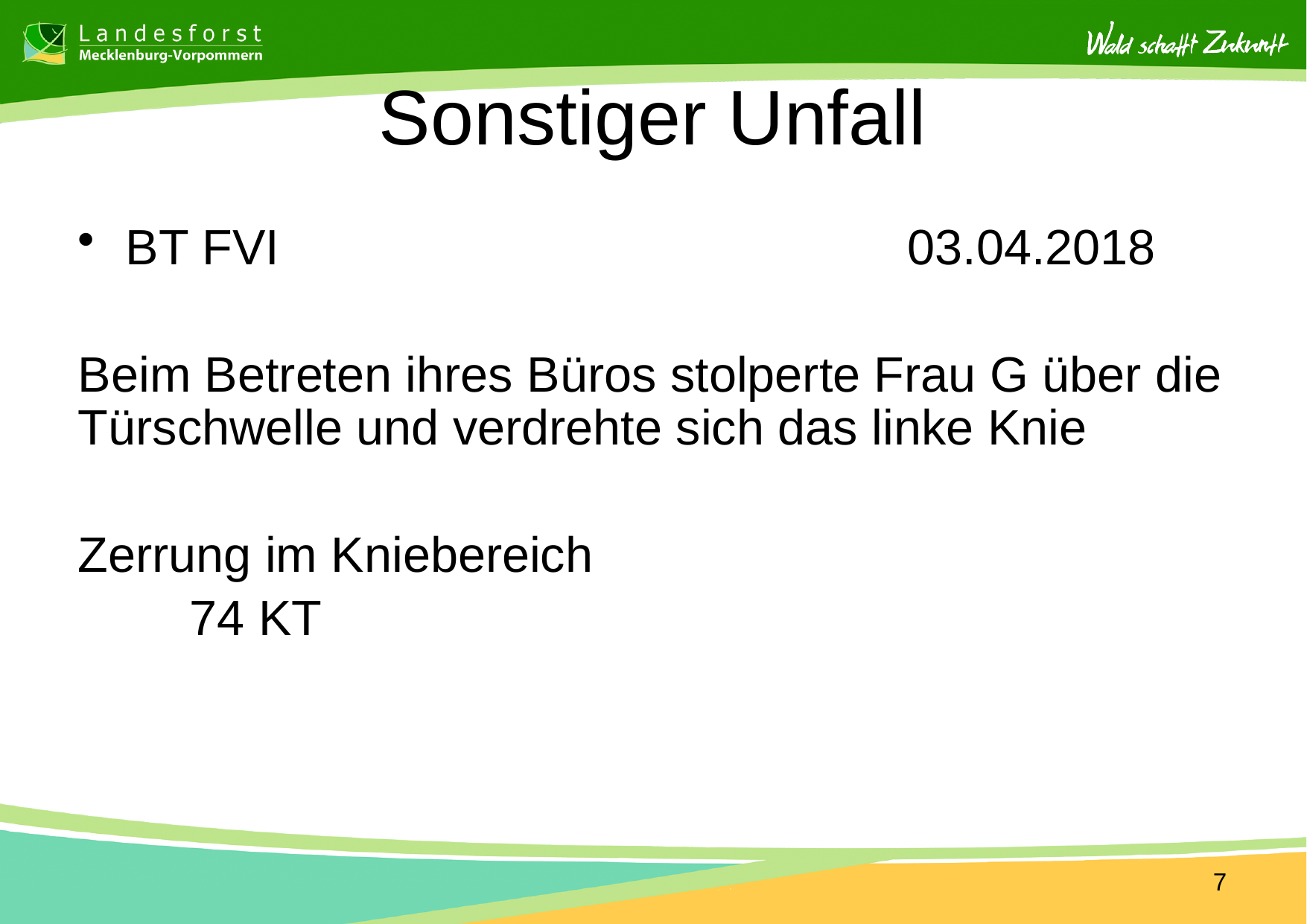

# Sonstiger Unfall
BT FVI 						03.04.2018

Beim Betreten ihres Büros stolperte Frau G über die Türschwelle und verdrehte sich das linke Knie

Zerrung im Kniebereich
	74 KT
7